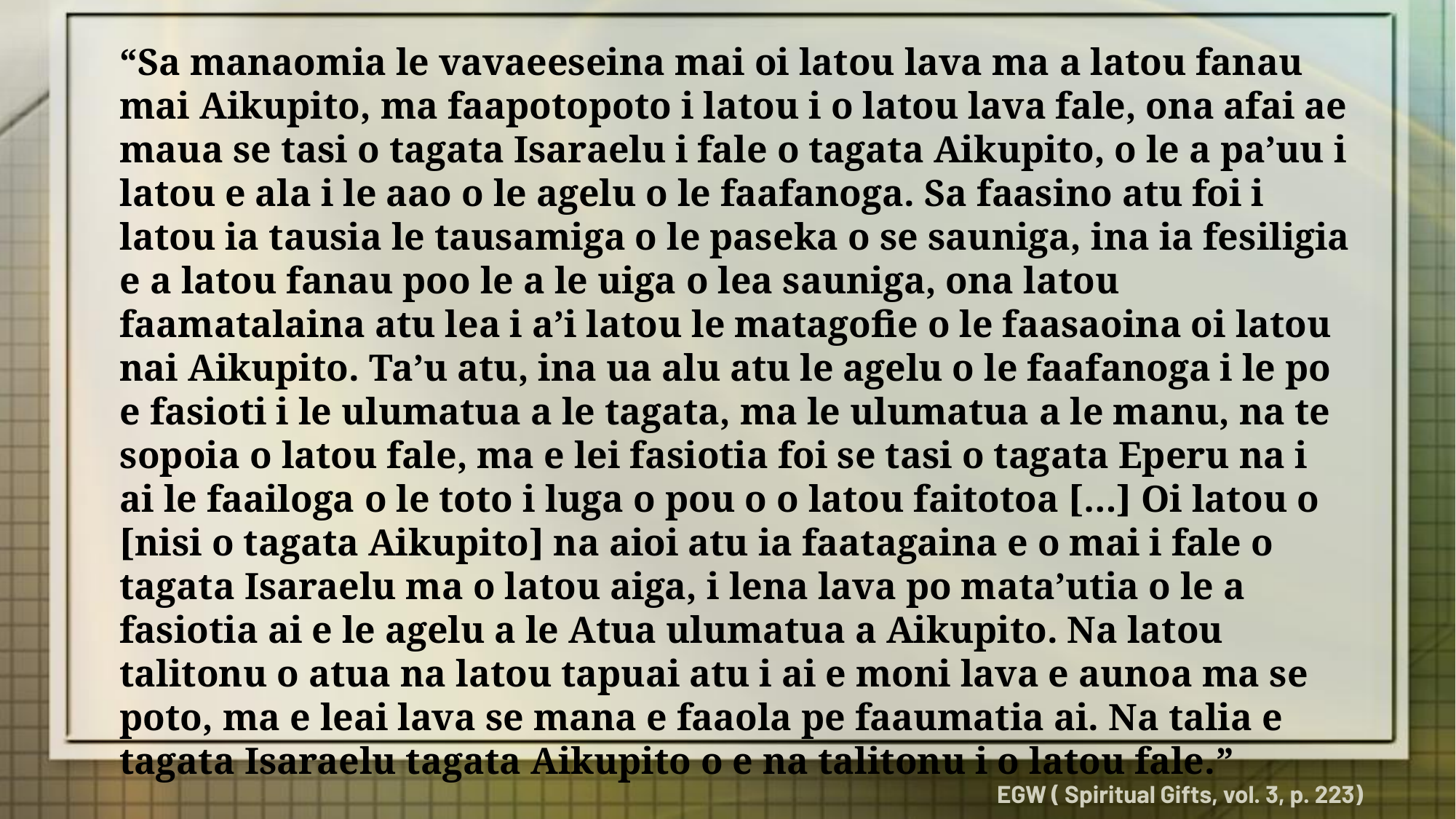

“Sa manaomia le vavaeeseina mai oi latou lava ma a latou fanau mai Aikupito, ma faapotopoto i latou i o latou lava fale, ona afai ae maua se tasi o tagata Isaraelu i fale o tagata Aikupito, o le a pa’uu i latou e ala i le aao o le agelu o le faafanoga. Sa faasino atu foi i latou ia tausia le tausamiga o le paseka o se sauniga, ina ia fesiligia e a latou fanau poo le a le uiga o lea sauniga, ona latou faamatalaina atu lea i a’i latou le matagofie o le faasaoina oi latou nai Aikupito. Ta’u atu, ina ua alu atu le agelu o le faafanoga i le po e fasioti i le ulumatua a le tagata, ma le ulumatua a le manu, na te sopoia o latou fale, ma e lei fasiotia foi se tasi o tagata Eperu na i ai le faailoga o le toto i luga o pou o o latou faitotoa […] Oi latou o [nisi o tagata Aikupito] na aioi atu ia faatagaina e o mai i fale o tagata Isaraelu ma o latou aiga, i lena lava po mata’utia o le a fasiotia ai e le agelu a le Atua ulumatua a Aikupito. Na latou talitonu o atua na latou tapuai atu i ai e moni lava e aunoa ma se poto, ma e leai lava se mana e faaola pe faaumatia ai. Na talia e tagata Isaraelu tagata Aikupito o e na talitonu i o latou fale.”
EGW ( Spiritual Gifts, vol. 3, p. 223)